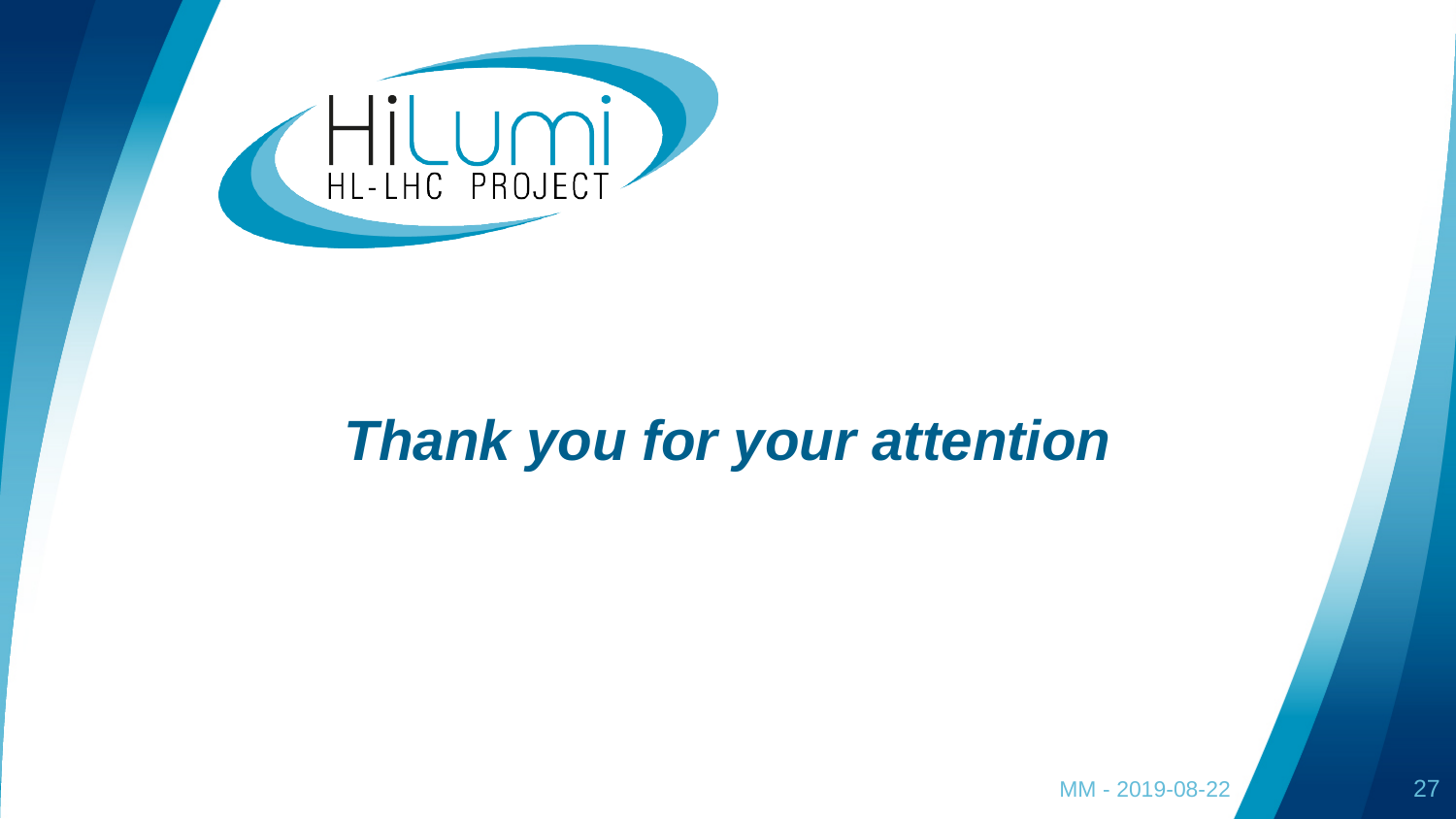

# Thank you for your attention
MM - 2019-08-22
27